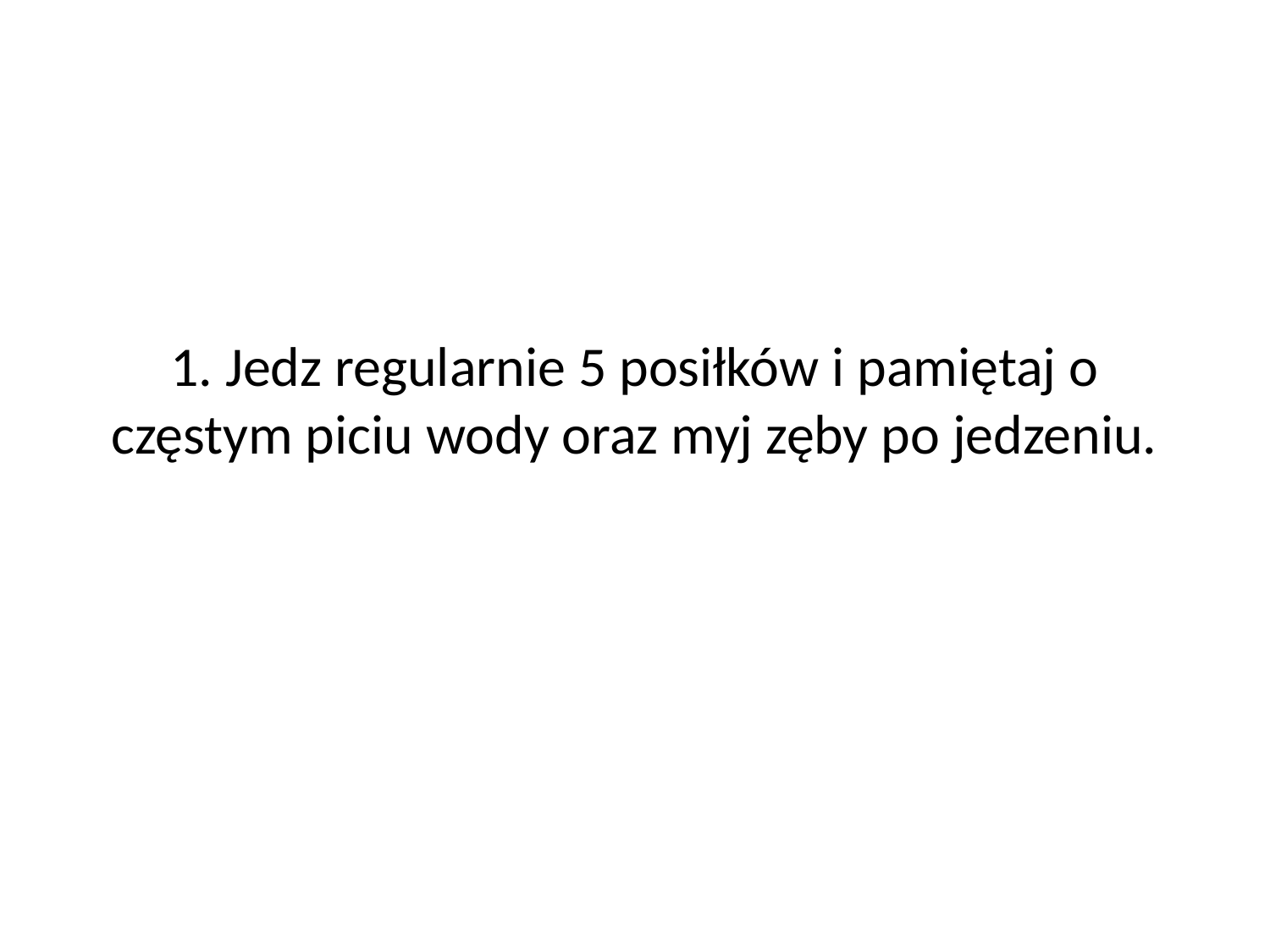

# 1. Jedz regularnie 5 posiłków i pamiętaj o częstym piciu wody oraz myj zęby po jedzeniu.